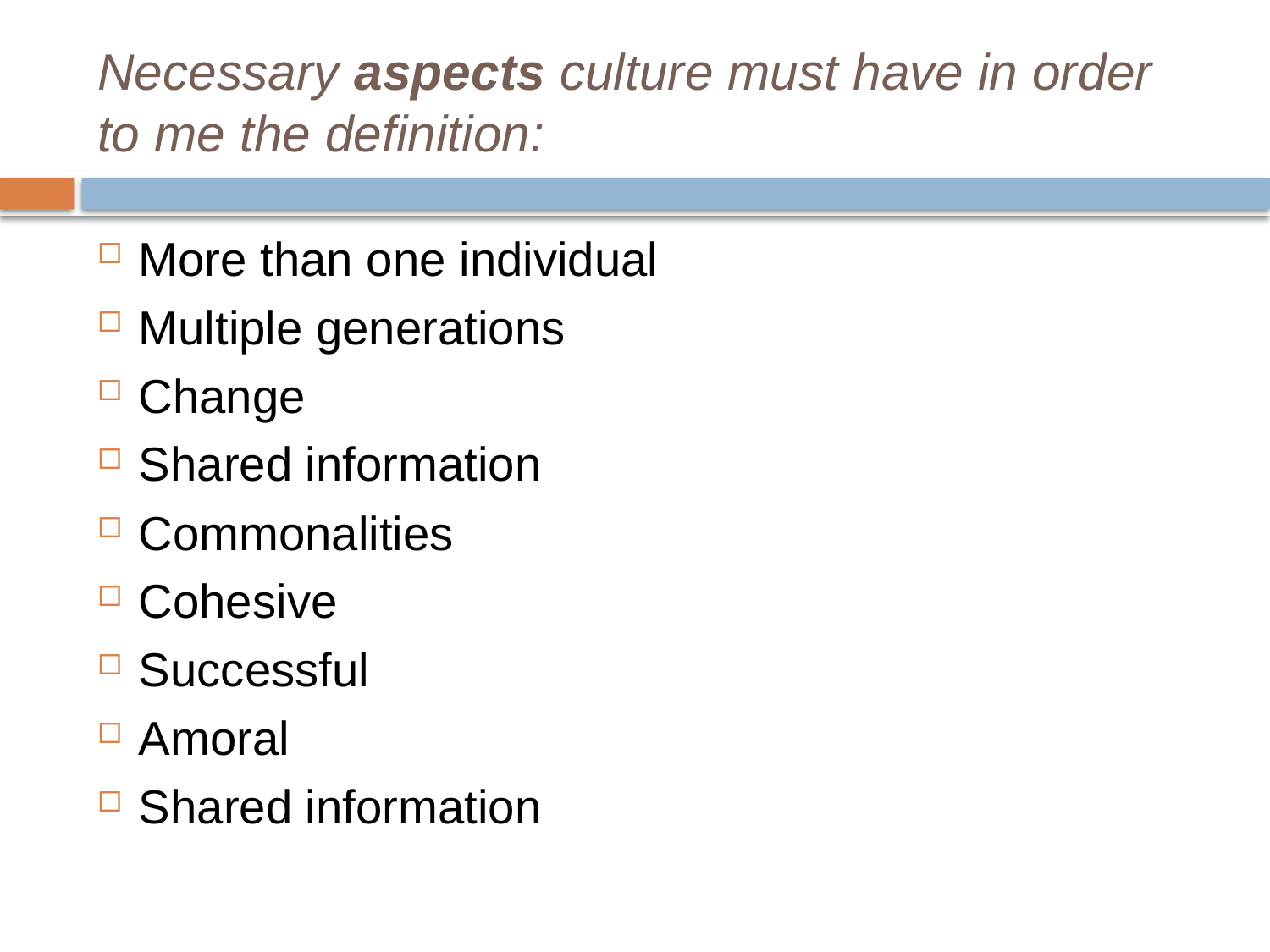

# Necessary aspects culture must have in order to me the definition:
More than one individual
Multiple generations
Change
Shared information
Commonalities
Cohesive
Successful
Amoral
Shared information